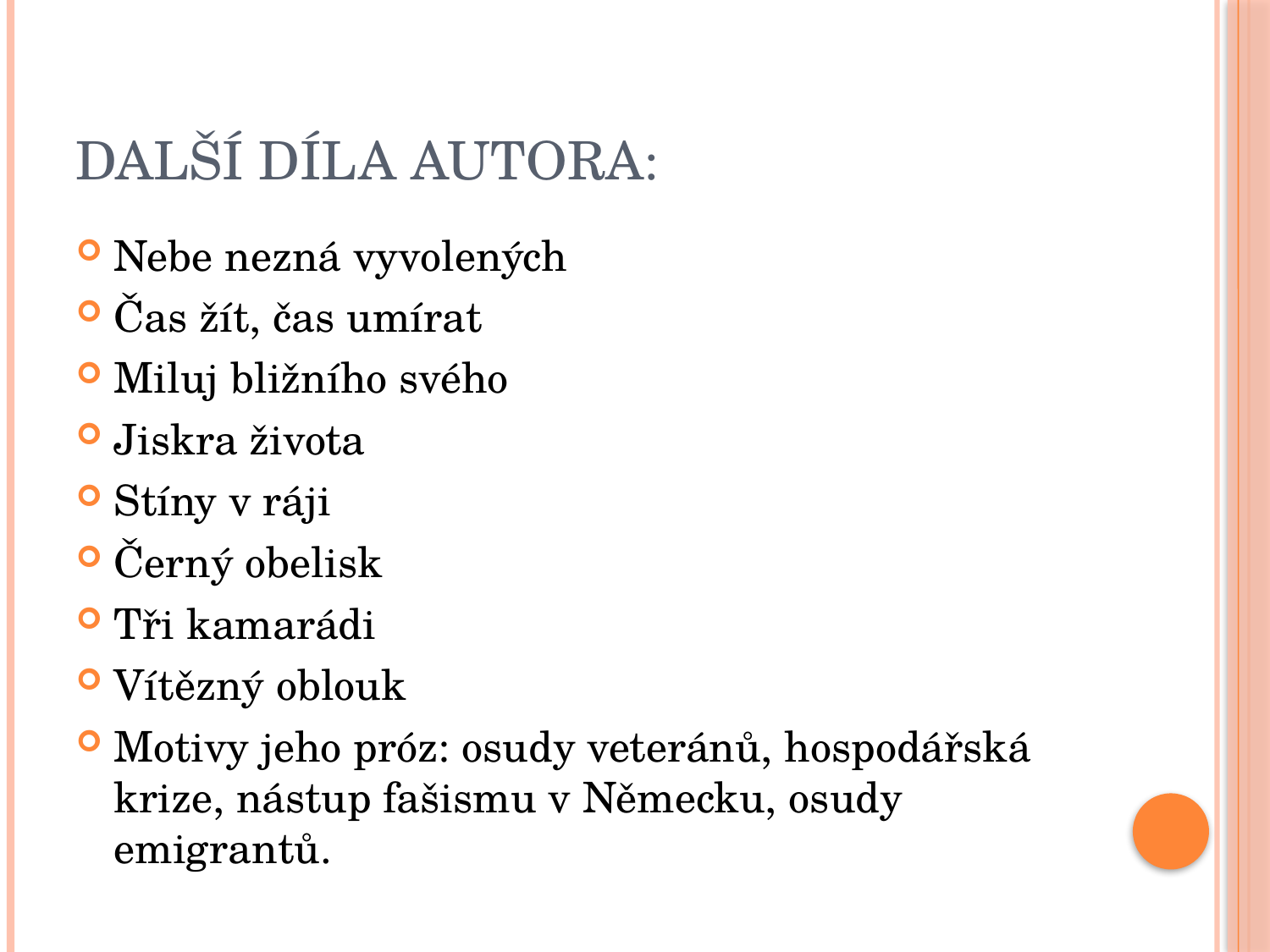

# Další díla autora:
Nebe nezná vyvolených
Čas žít, čas umírat
Miluj bližního svého
Jiskra života
Stíny v ráji
Černý obelisk
Tři kamarádi
Vítězný oblouk
Motivy jeho próz: osudy veteránů, hospodářská krize, nástup fašismu v Německu, osudy emigrantů.